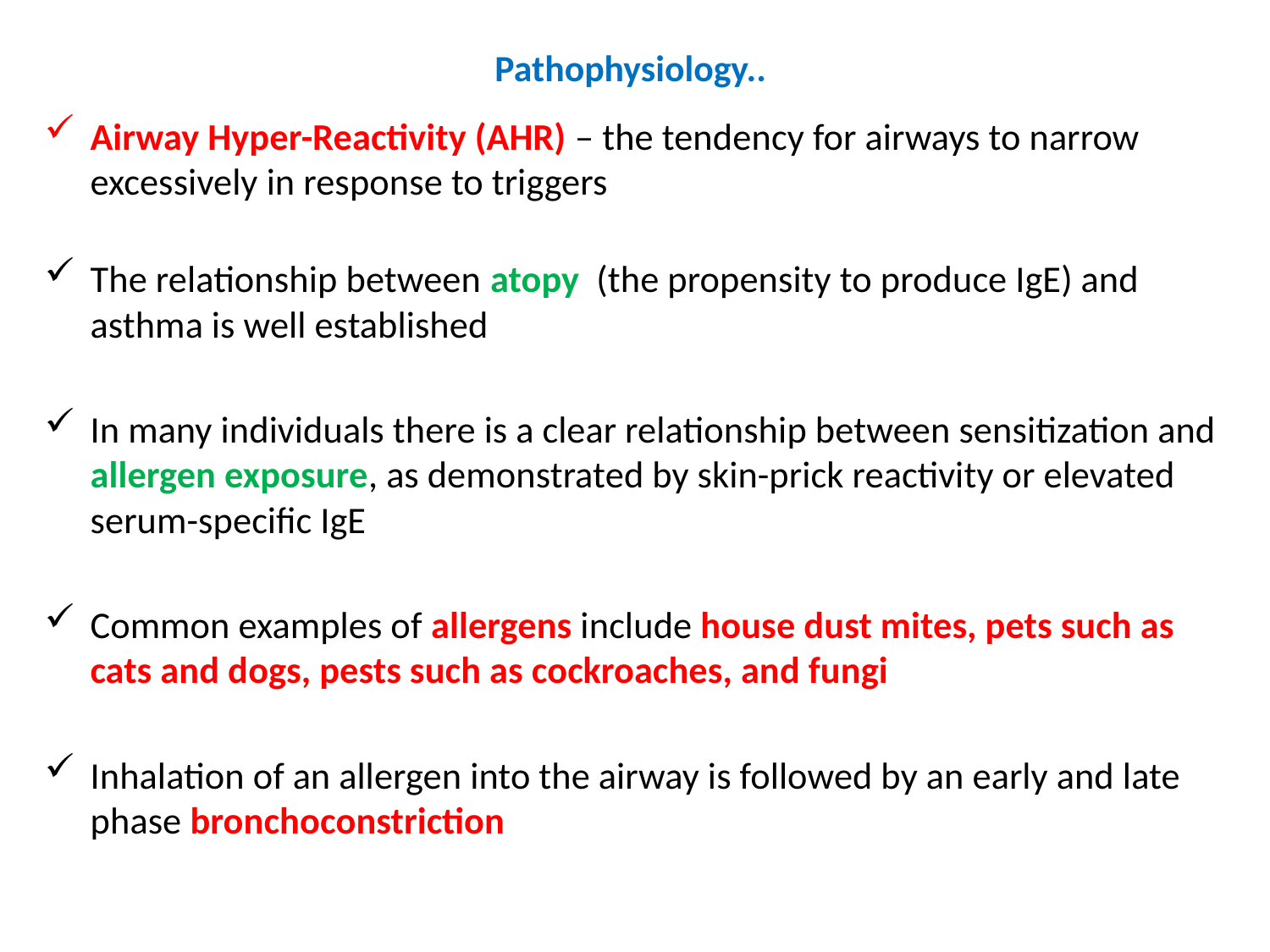

# Pathophysiology..
Airway Hyper-Reactivity (AHR) – the tendency for airways to narrow excessively in response to triggers
The relationship between atopy  (the propensity to produce IgE) and asthma is well established

In many individuals there is a clear relationship between sensitization and allergen exposure, as demonstrated by skin-prick reactivity or elevated serum-specific IgE

Common examples of allergens include house dust mites, pets such as cats and dogs, pests such as cockroaches, and fungi

Inhalation of an allergen into the airway is followed by an early and late phase bronchoconstriction